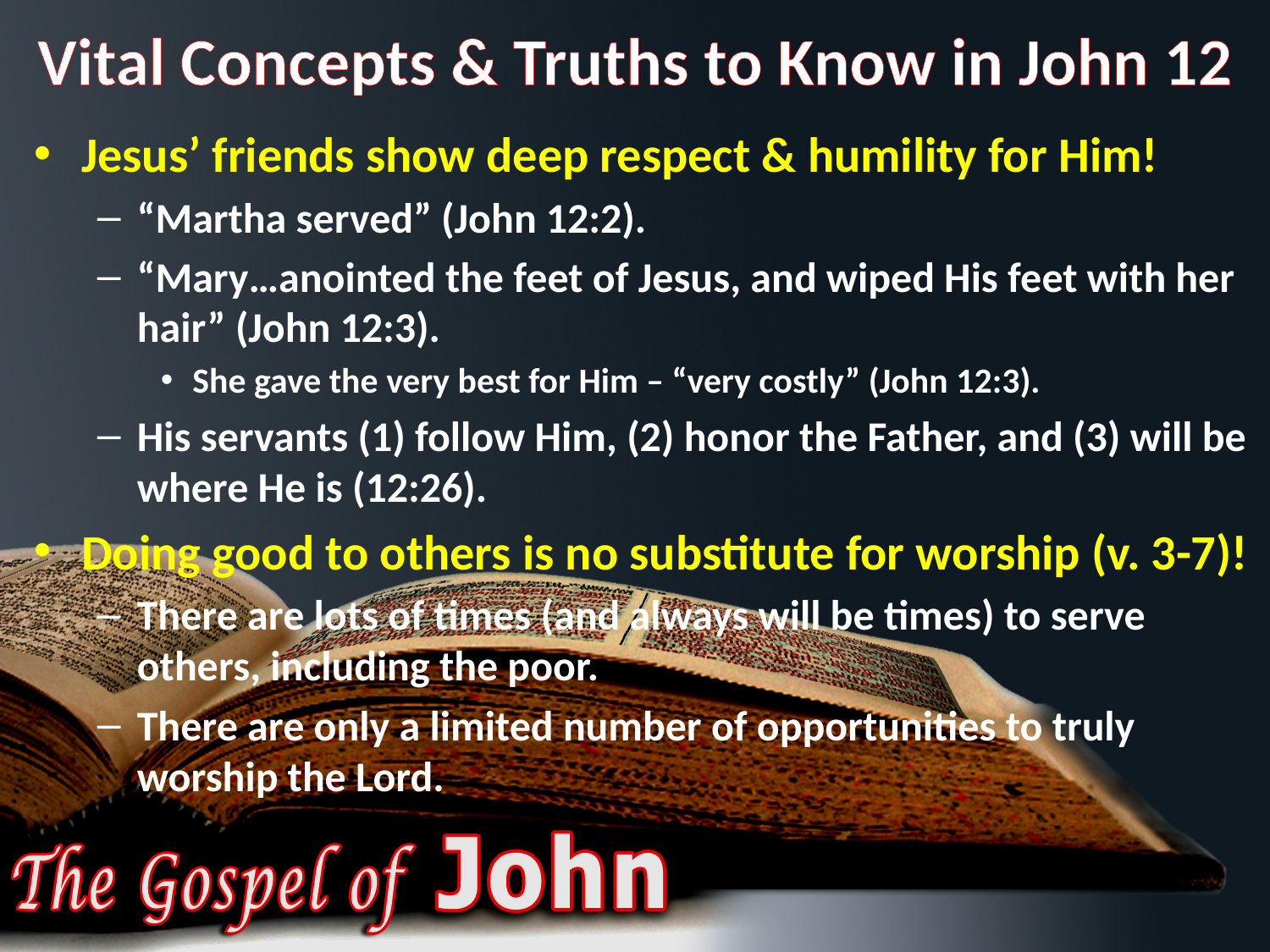

# Vital Concepts & Truths to Know in John 12
Jesus’ friends show deep respect & humility for Him!
“Martha served” (John 12:2).
“Mary…anointed the feet of Jesus, and wiped His feet with her hair” (John 12:3).
She gave the very best for Him – “very costly” (John 12:3).
His servants (1) follow Him, (2) honor the Father, and (3) will be where He is (12:26).
Doing good to others is no substitute for worship (v. 3-7)!
There are lots of times (and always will be times) to serve others, including the poor.
There are only a limited number of opportunities to truly worship the Lord.